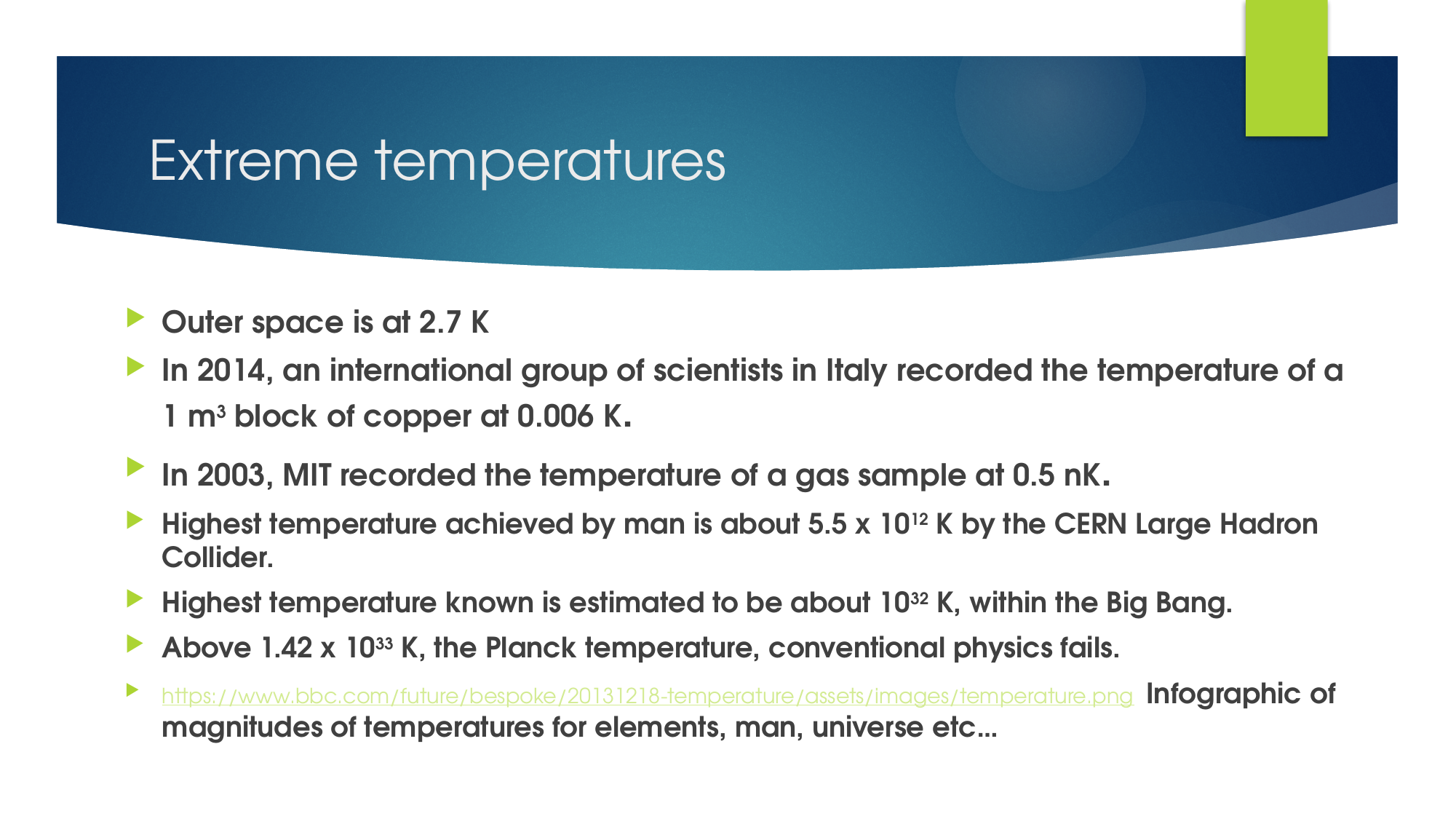

# Extreme temperatures
Outer space is at 2.7 K
In 2014, an international group of scientists in Italy recorded the temperature of a 1 m3 block of copper at 0.006 K.
In 2003, MIT recorded the temperature of a gas sample at 0.5 nK.
Highest temperature achieved by man is about 5.5 x 1012 K by the CERN Large Hadron Collider.
Highest temperature known is estimated to be about 1032 K, within the Big Bang.
Above 1.42 x 1033 K, the Planck temperature, conventional physics fails.
https://www.bbc.com/future/bespoke/20131218-temperature/assets/images/temperature.png  Infographic of magnitudes of temperatures for elements, man, universe etc…